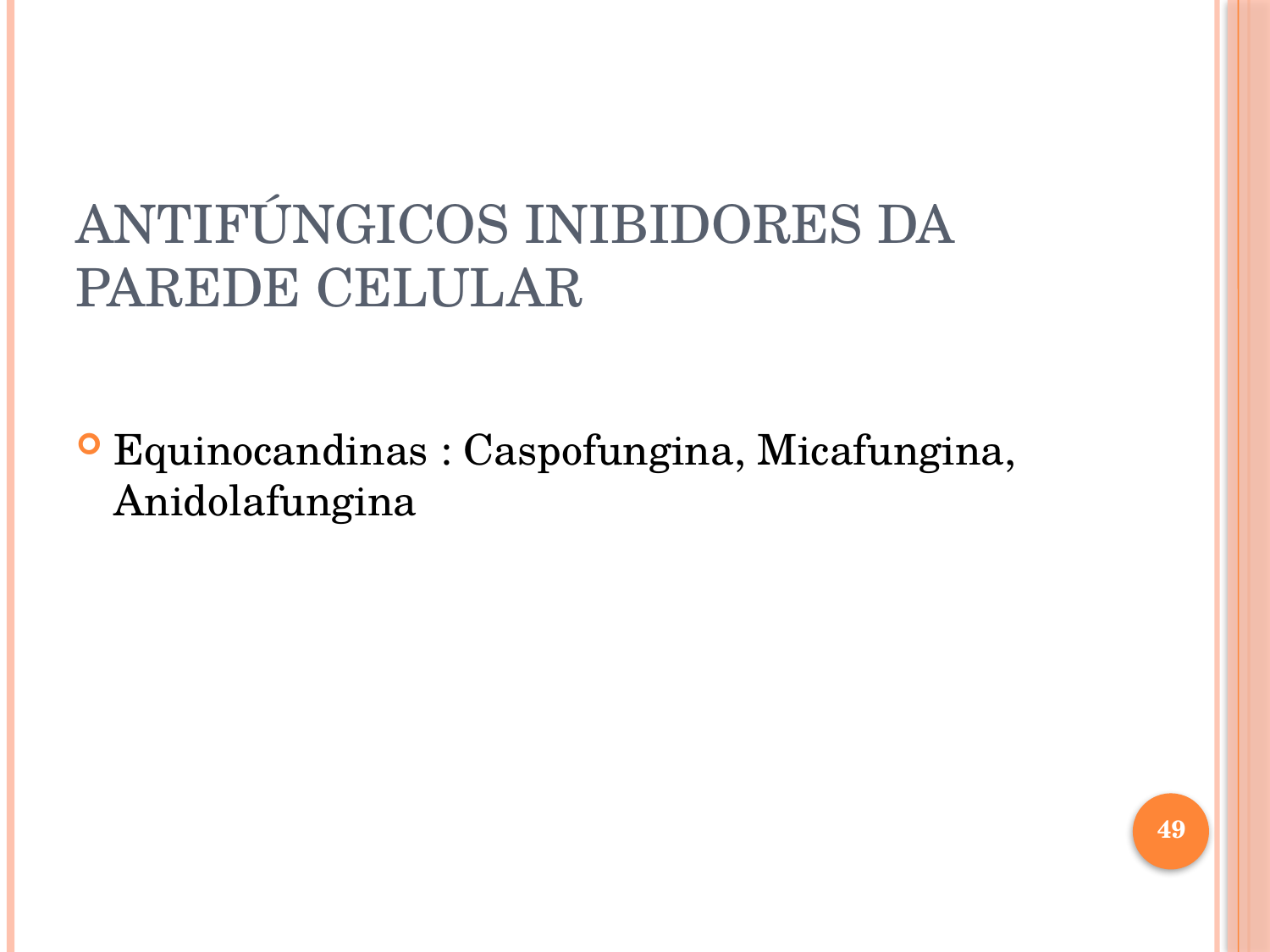

# ANTIFÚNGICOS INIBIDORES DA PAREDE CELULAR
Equinocandinas : Caspofungina, Micafungina, Anidolafungina

49